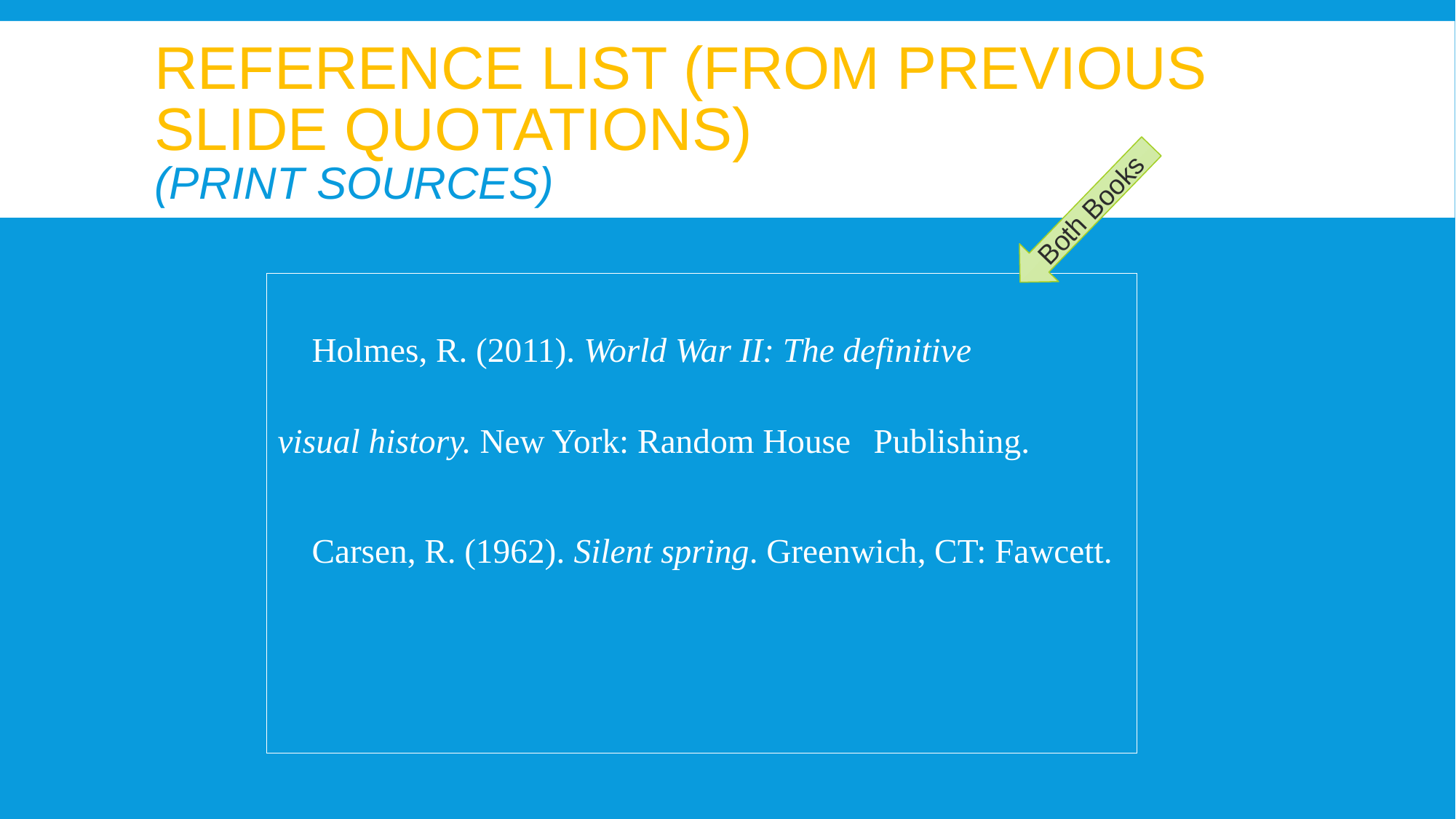

# Reference list (from previous slide quotations) (Print sources)
Both Books
    Holmes, R. (2011). World War II: The definitive 		visual history. New York: Random House 	Publishing.
    Carsen, R. (1962). Silent spring. Greenwich, CT: Fawcett.